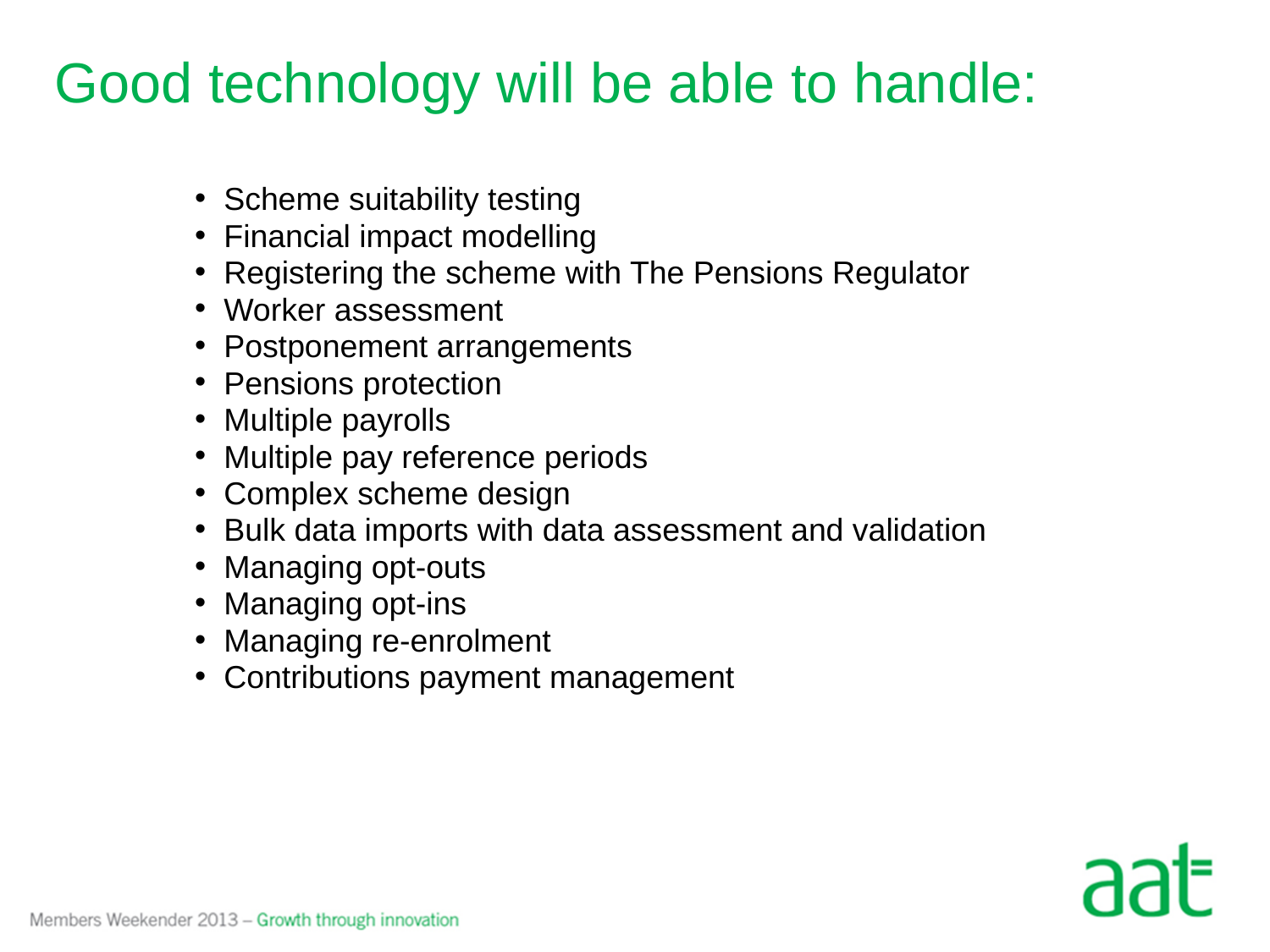

Good technology will be able to handle:
  Scheme suitability testing
  Financial impact modelling
  Registering the scheme with The Pensions Regulator
  Worker assessment
  Postponement arrangements
  Pensions protection
  Multiple payrolls
  Multiple pay reference periods
  Complex scheme design
  Bulk data imports with data assessment and validation
  Managing opt-outs
  Managing opt-ins
  Managing re-enrolment
  Contributions payment management